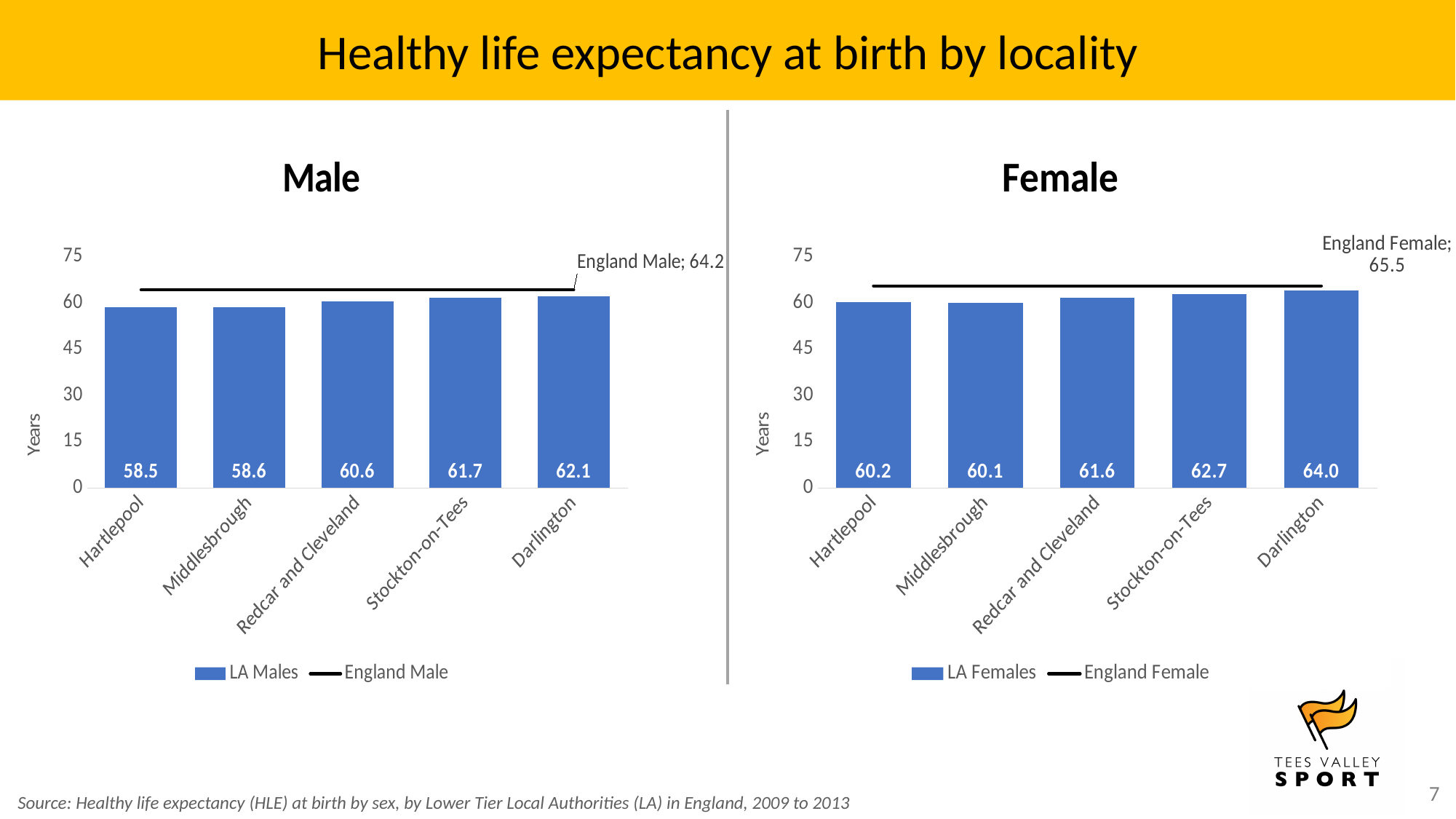

Healthy life expectancy at birth by locality

### Chart:

| Category | LA Males | England Male |
|---|---|---|
| Hartlepool | 58.51437 | 64.2 |
| Middlesbrough | 58.61377 | 64.2 |
| Redcar and Cleveland | 60.57231 | 64.2 |
| Stockton-on-Tees | 61.68136 | 64.2 |
| Darlington | 62.06157 | 64.2 |

### Chart:

| Category | LA Females | England Female |
|---|---|---|
| Hartlepool | 60.22004 | 65.5 |
| Middlesbrough | 60.11508 | 65.5 |
| Redcar and Cleveland | 61.59702 | 65.5 |
| Stockton-on-Tees | 62.74837 | 65.5 |
| Darlington | 64.01314 | 65.5 |
Source: Healthy life expectancy (HLE) at birth by sex, by Lower Tier Local Authorities (LA) in England, 2009 to 2013